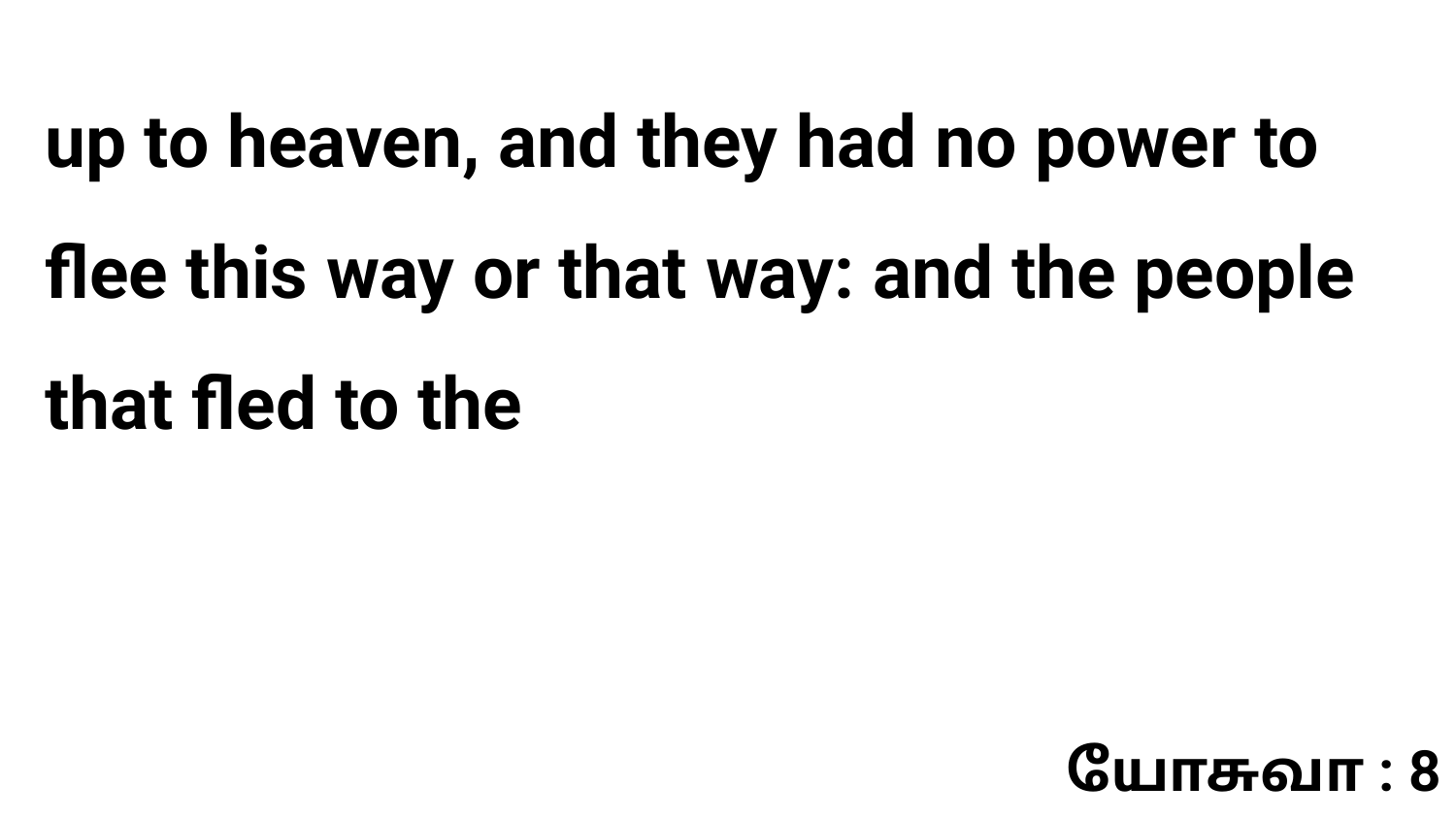

up to heaven, and they had no power to flee this way or that way: and the people that fled to the
யோசுவா : 8